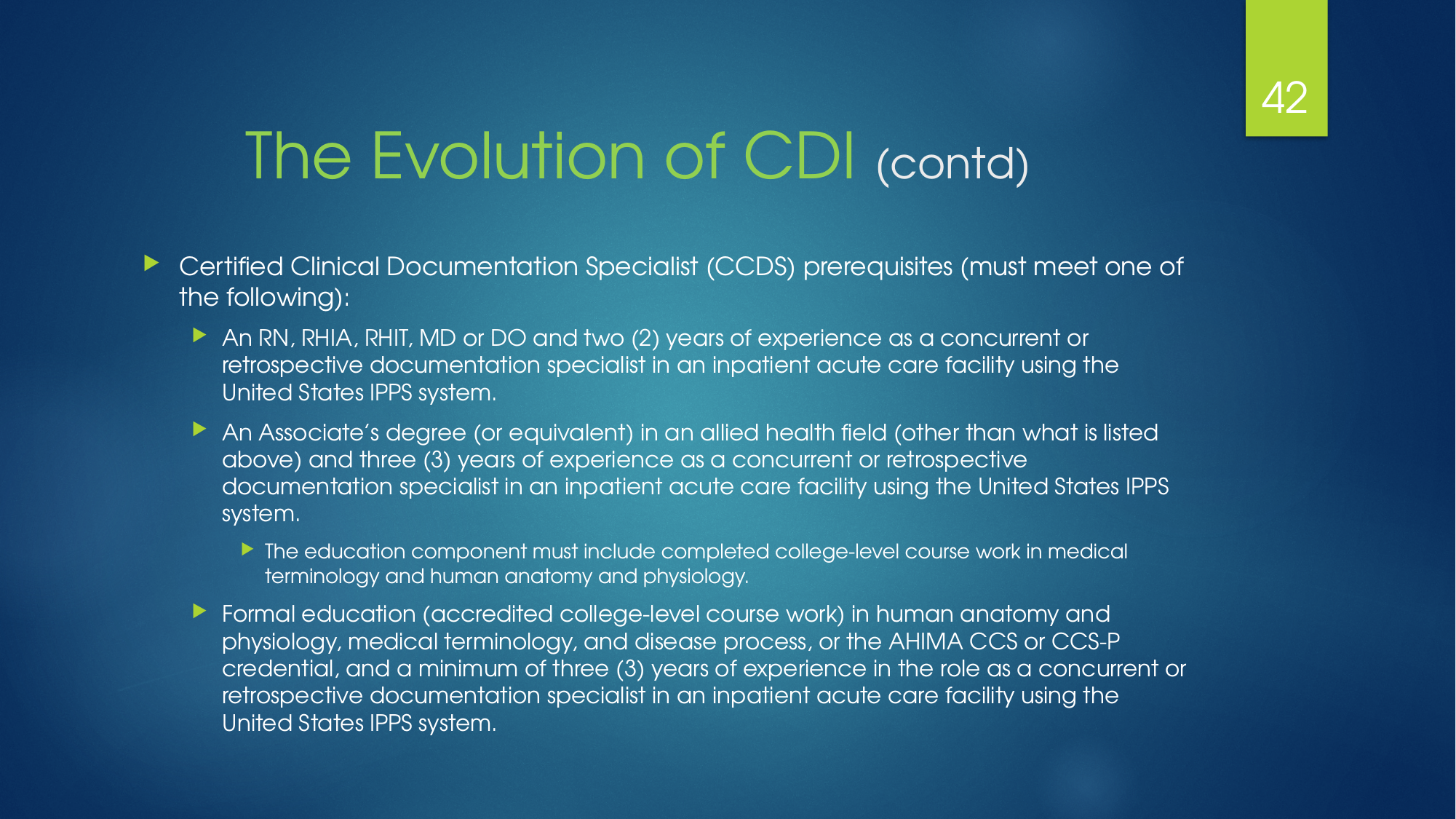

42
# The Evolution of CDI (contd)
Certified Clinical Documentation Specialist (CCDS) prerequisites (must meet one of the following):
An RN, RHIA, RHIT, MD or DO and two (2) years of experience as a concurrent or retrospective documentation specialist in an inpatient acute care facility using the United States IPPS system.
An Associate’s degree (or equivalent) in an allied health field (other than what is listed above) and three (3) years of experience as a concurrent or retrospective documentation specialist in an inpatient acute care facility using the United States IPPS system.
The education component must include completed college-level course work in medical terminology and human anatomy and physiology.
Formal education (accredited college-level course work) in human anatomy and physiology, medical terminology, and disease process, or the AHIMA CCS or CCS-P credential, and a minimum of three (3) years of experience in the role as a concurrent or retrospective documentation specialist in an inpatient acute care facility using the United States IPPS system.